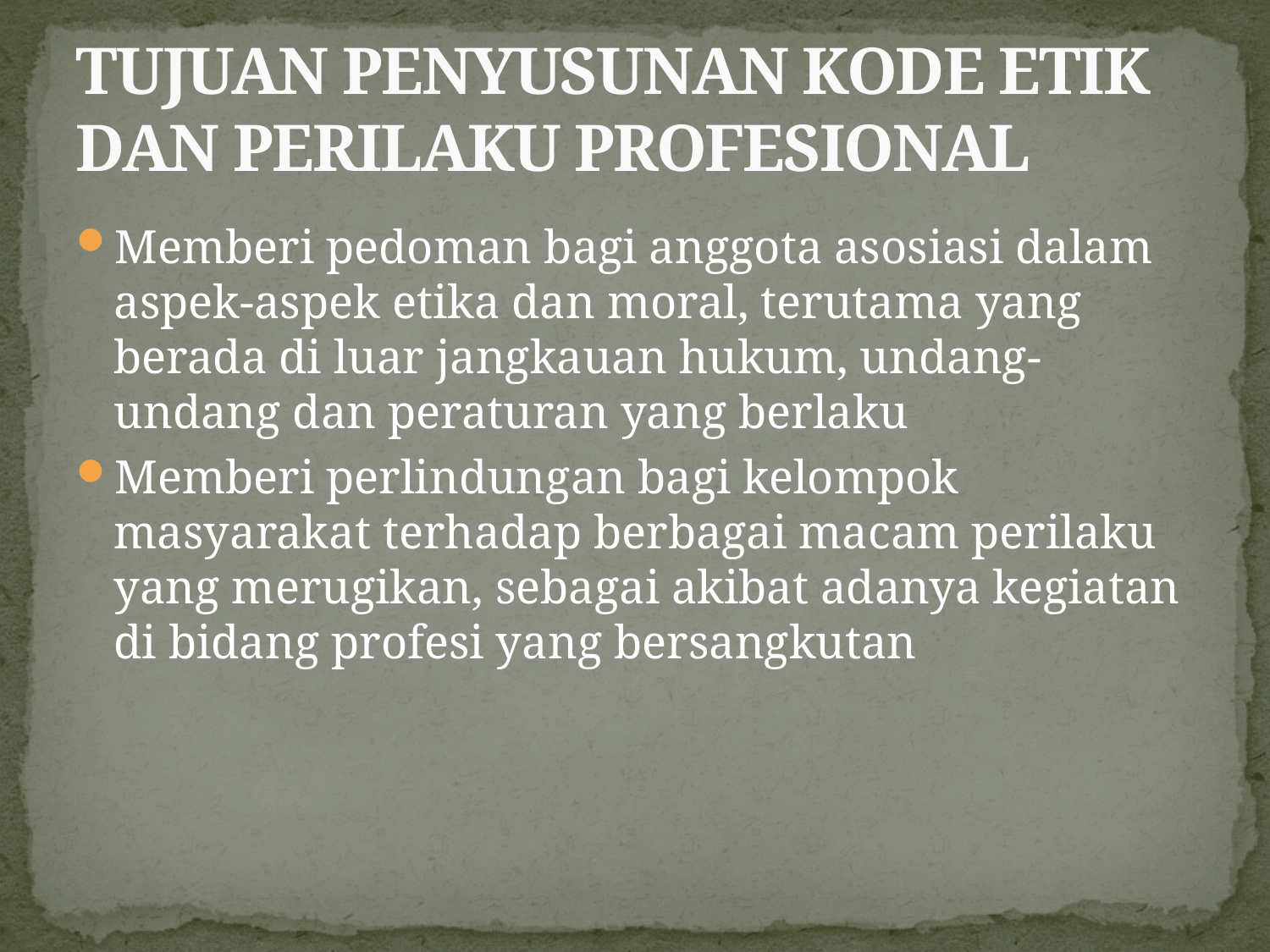

# TUJUAN PENYUSUNAN KODE ETIK DAN PERILAKU PROFESIONAL
Memberi pedoman bagi anggota asosiasi dalam aspek-aspek etika dan moral, terutama yang berada di luar jangkauan hukum, undang-undang dan peraturan yang berlaku
Memberi perlindungan bagi kelompok masyarakat terhadap berbagai macam perilaku yang merugikan, sebagai akibat adanya kegiatan di bidang profesi yang bersangkutan